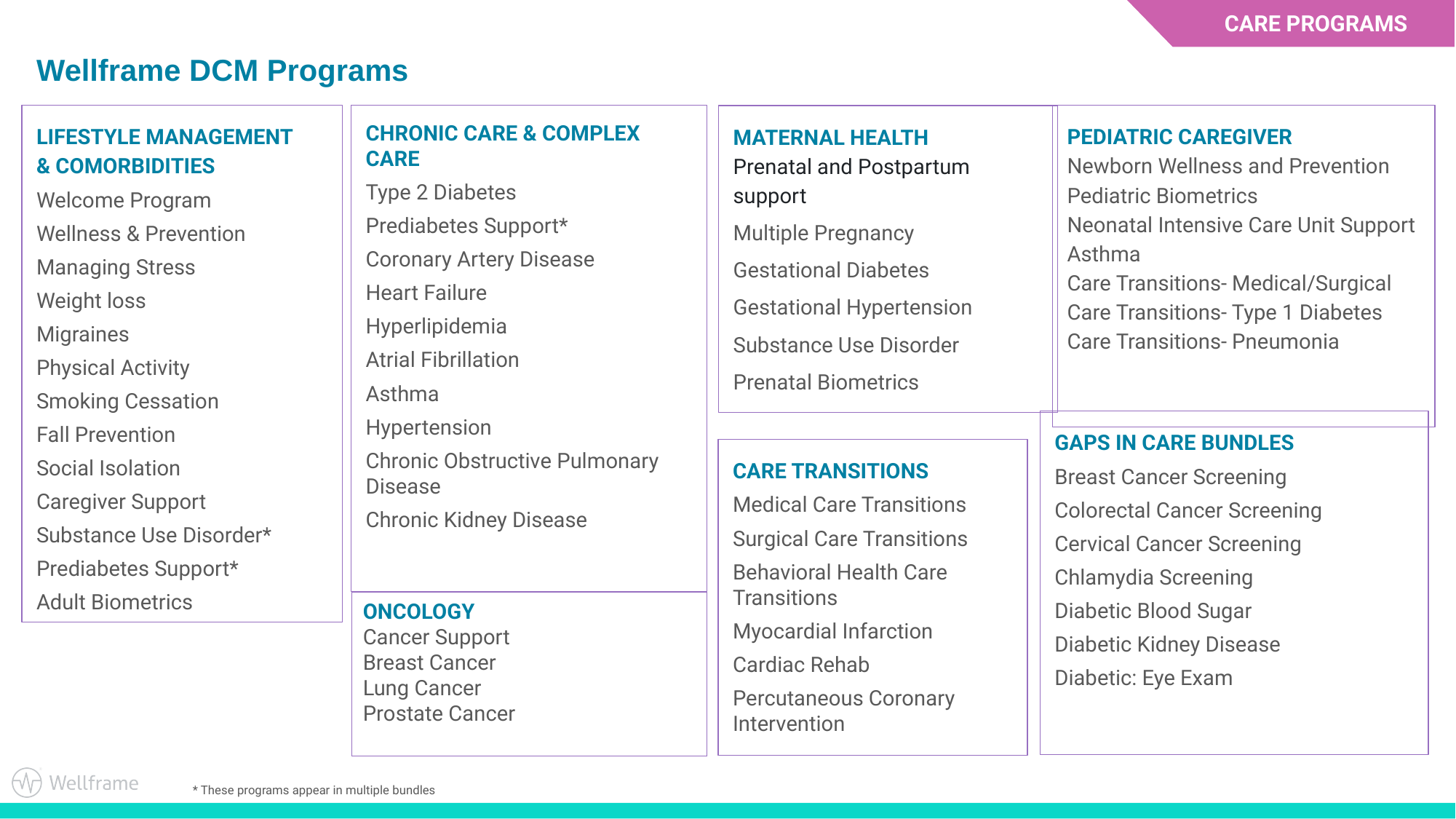

CARE PROGRAMS
# Wellframe DCM Programs
LIFESTYLE MANAGEMENT
& COMORBIDITIES
Welcome Program
Wellness & Prevention
Managing Stress
Weight loss
Migraines
Physical Activity
Smoking Cessation
Fall Prevention
Social Isolation
Caregiver Support
Substance Use Disorder*
Prediabetes Support*
Adult Biometrics
CHRONIC CARE & COMPLEX CARE
Type 2 Diabetes
Prediabetes Support*
Coronary Artery Disease
Heart Failure
Hyperlipidemia
Atrial Fibrillation
Asthma
Hypertension
Chronic Obstructive Pulmonary Disease
Chronic Kidney Disease

PEDIATRIC CAREGIVER
Newborn Wellness and Prevention
Pediatric Biometrics
Neonatal Intensive Care Unit Support
Asthma
Care Transitions- Medical/Surgical
Care Transitions- Type 1 Diabetes
Care Transitions- Pneumonia
MATERNAL HEALTH
Prenatal and Postpartum support
Multiple Pregnancy
Gestational Diabetes
Gestational Hypertension
Substance Use Disorder
Prenatal Biometrics
GAPS IN CARE BUNDLES
Breast Cancer Screening
Colorectal Cancer Screening
Cervical Cancer Screening
Chlamydia Screening
Diabetic Blood Sugar
Diabetic Kidney Disease
Diabetic: Eye Exam
CARE TRANSITIONS
Medical Care Transitions
Surgical Care Transitions
Behavioral Health Care Transitions
Myocardial Infarction
Cardiac Rehab
Percutaneous Coronary Intervention

ONCOLOGY
Cancer Support
Breast Cancer
Lung Cancer
Prostate Cancer

* These programs appear in multiple bundles